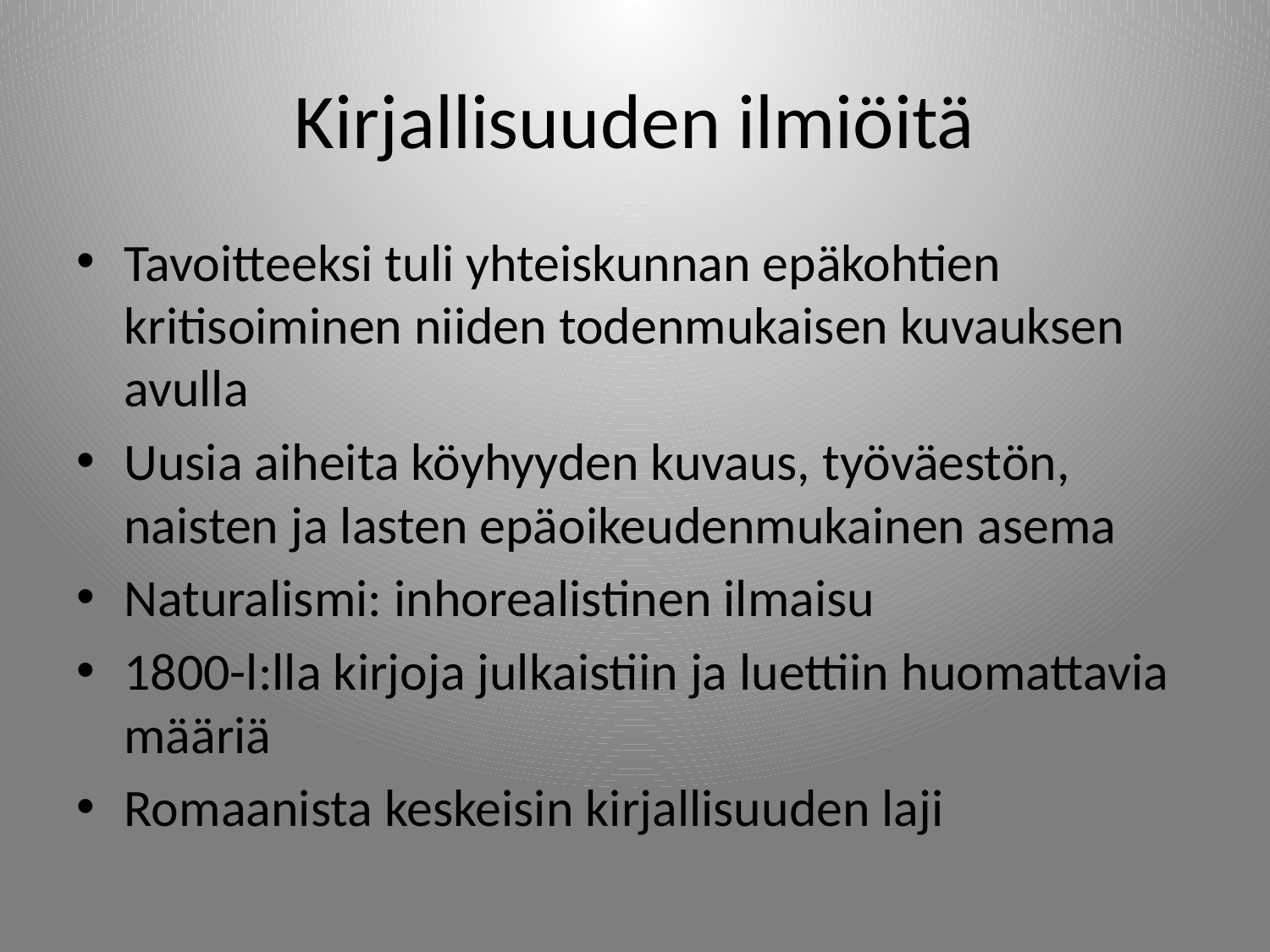

# Kirjallisuuden ilmiöitä
Tavoitteeksi tuli yhteiskunnan epäkohtien kritisoiminen niiden todenmukaisen kuvauksen avulla
Uusia aiheita köyhyyden kuvaus, työväestön, naisten ja lasten epäoikeudenmukainen asema
Naturalismi: inhorealistinen ilmaisu
1800-l:lla kirjoja julkaistiin ja luettiin huomattavia määriä
Romaanista keskeisin kirjallisuuden laji